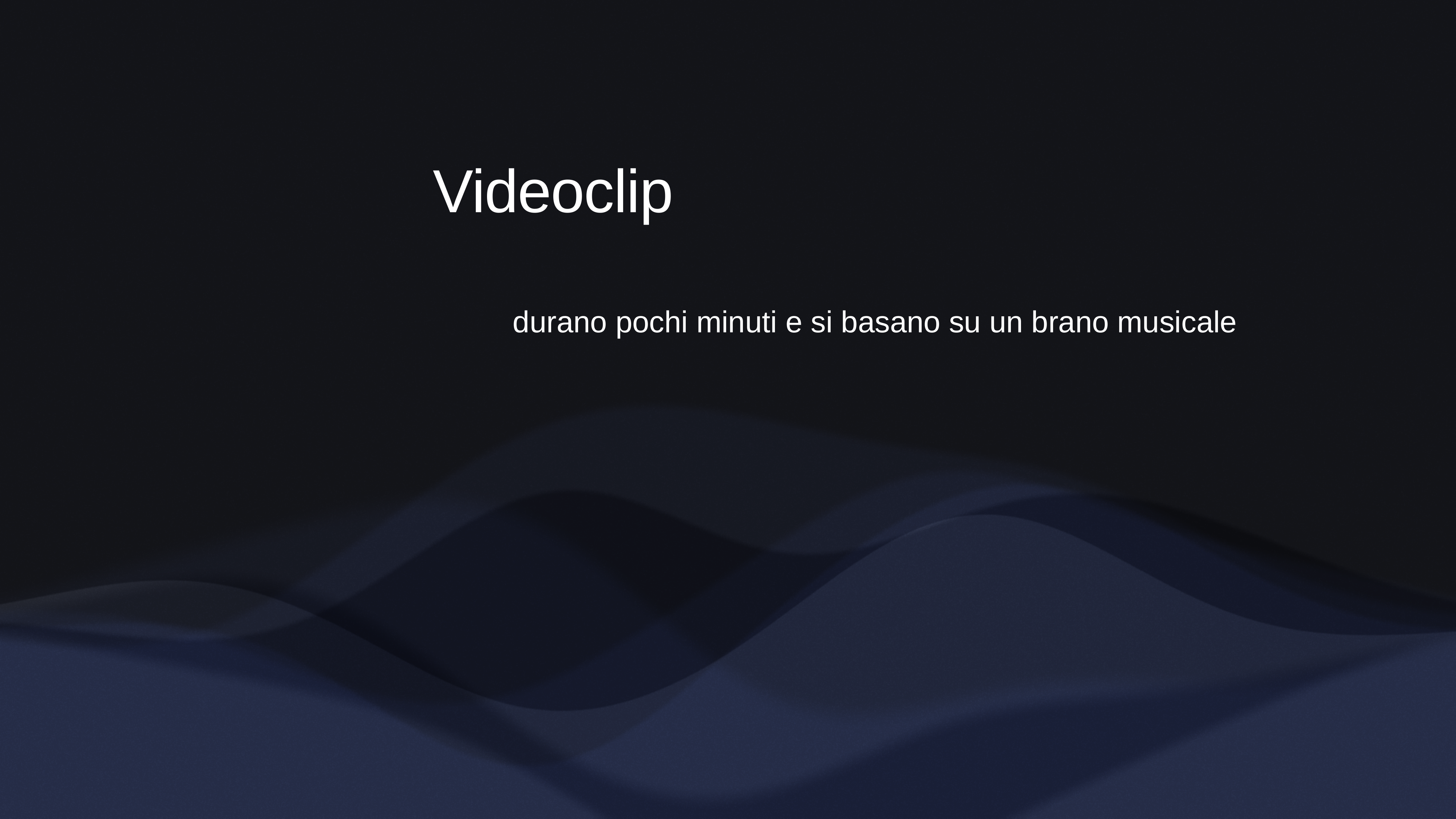

Videoclip
durano pochi minuti e si basano su un brano musicale